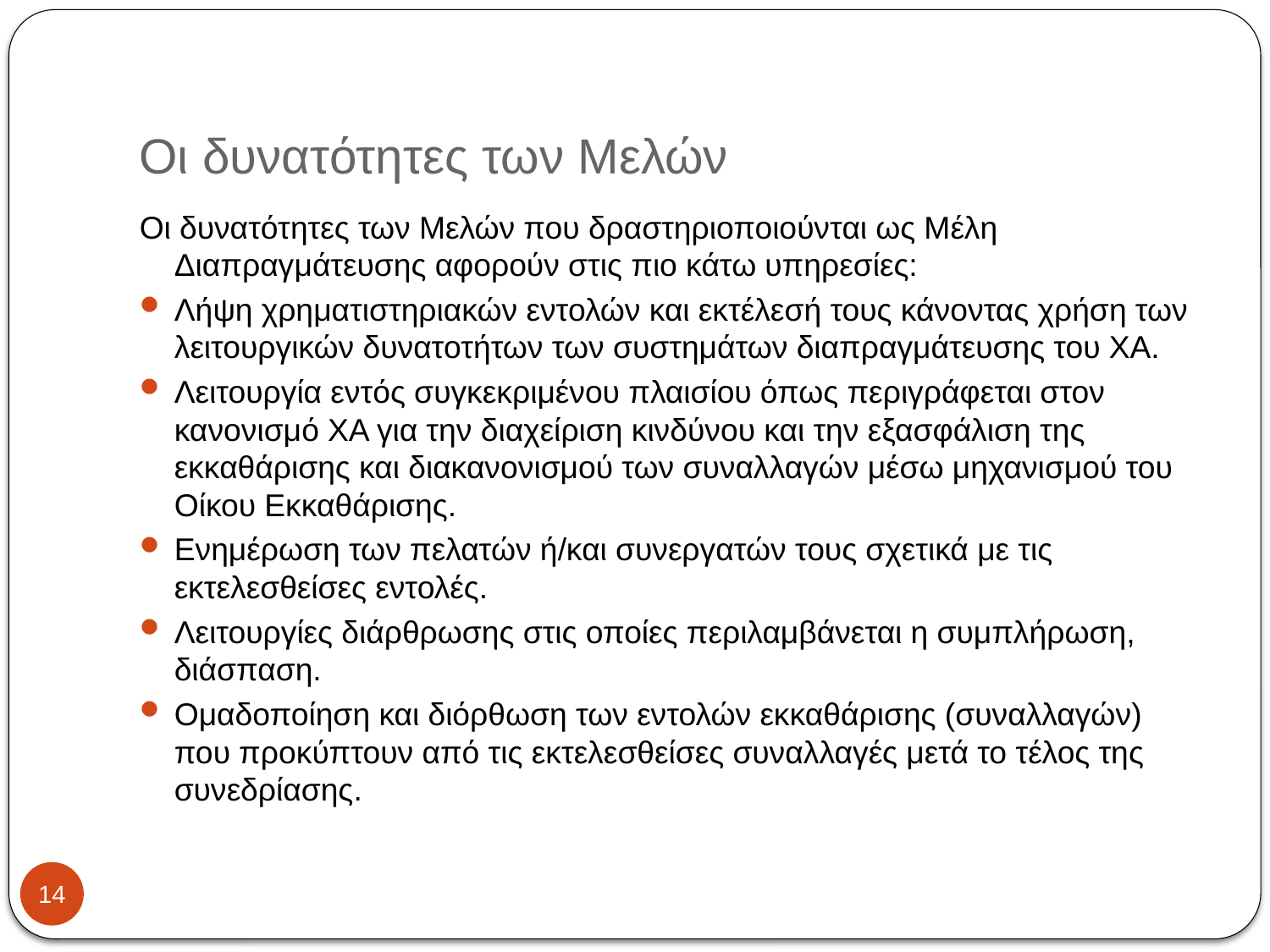

# Οι δυνατότητες των Μελών
Οι δυνατότητες των Μελών που δραστηριοποιούνται ως Μέλη Διαπραγμάτευσης αφορούν στις πιο κάτω υπηρεσίες:
Λήψη χρηματιστηριακών εντολών και εκτέλεσή τους κάνοντας χρήση των λειτουργικών δυνατοτήτων των συστημάτων διαπραγμάτευσης του ΧΑ.
Λειτουργία εντός συγκεκριμένου πλαισίου όπως περιγράφεται στον κανονισμό ΧΑ για την διαχείριση κινδύνου και την εξασφάλιση της εκκαθάρισης και διακανονισμού των συναλλαγών μέσω μηχανισμού του Οίκου Εκκαθάρισης.
Ενημέρωση των πελατών ή/και συνεργατών τους σχετικά με τις εκτελεσθείσες εντολές.
Λειτουργίες διάρθρωσης στις οποίες περιλαμβάνεται η συμπλήρωση, διάσπαση.
Ομαδοποίηση και διόρθωση των εντολών εκκαθάρισης (συναλλαγών) που προκύπτουν από τις εκτελεσθείσες συναλλαγές μετά το τέλος της συνεδρίασης.

14